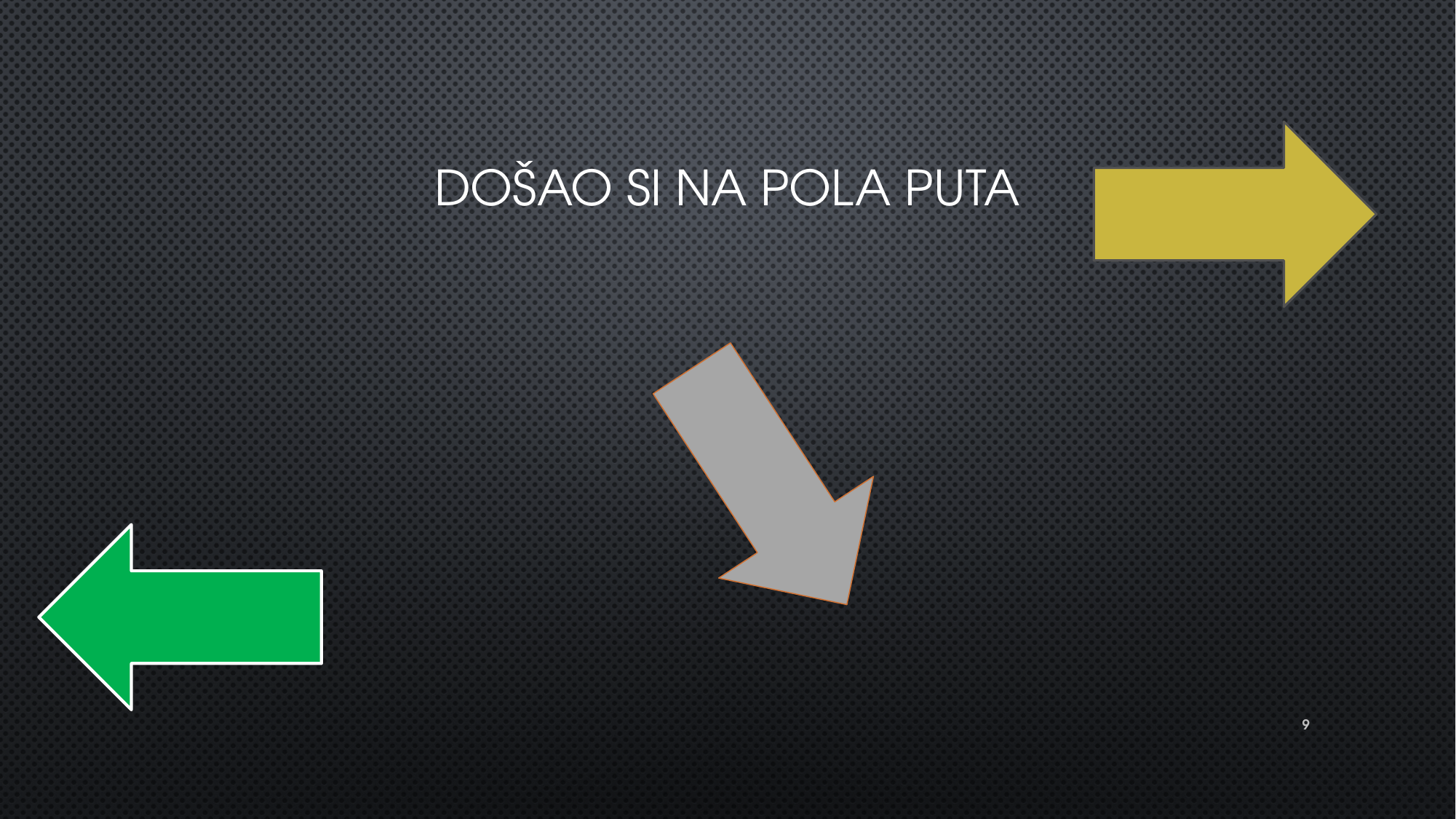

# Došao si na pola puta

9